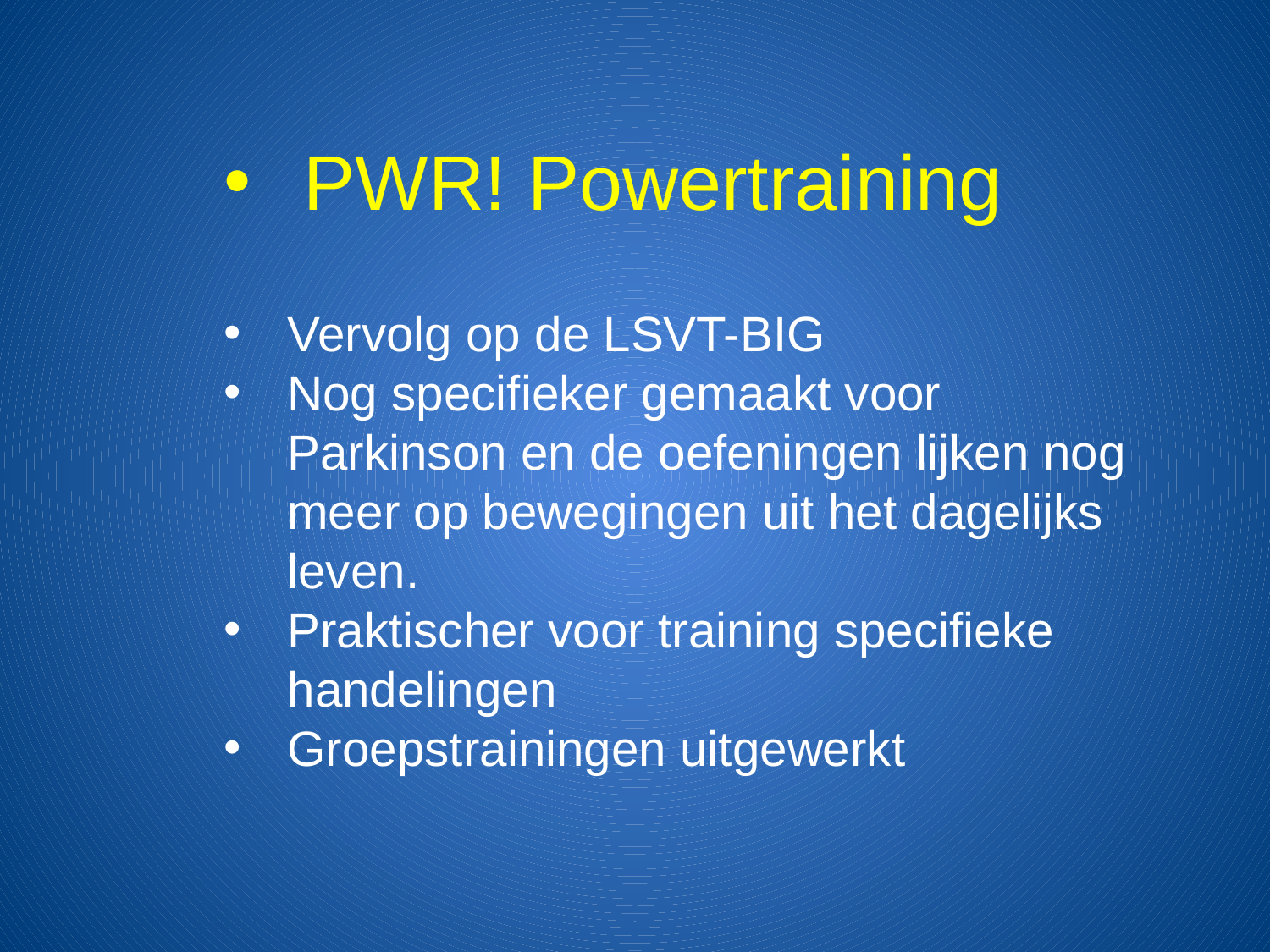

PWR! Powertraining

Vervolg op de LSVT-BIG
Nog specifieker gemaakt voor Parkinson en de oefeningen lijken nog meer op bewegingen uit het dagelijks leven.
Praktischer voor training specifieke handelingen
Groepstrainingen uitgewerkt